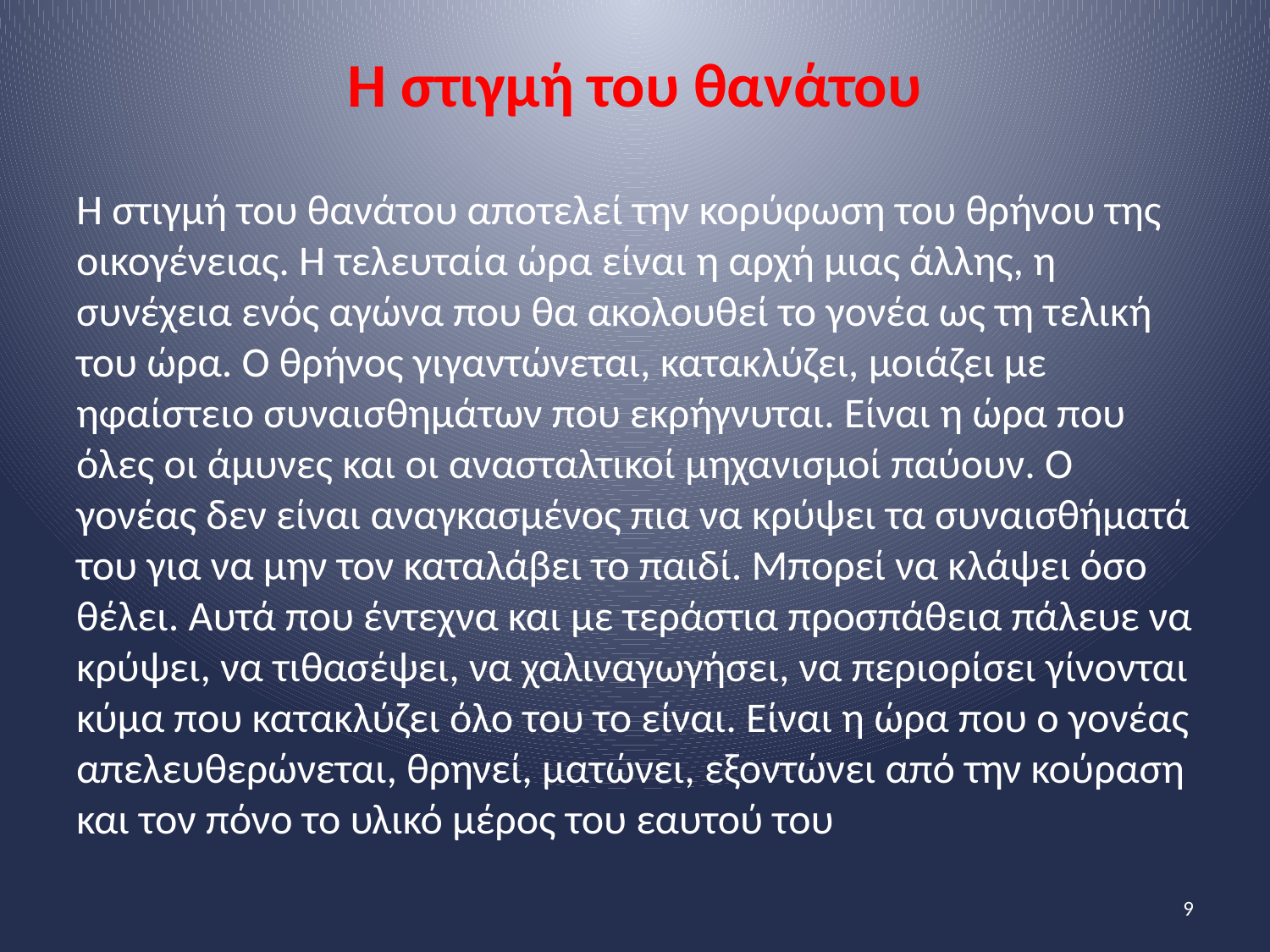

# Η στιγμή του θανάτου
Η στιγμή του θανάτου αποτελεί την κορύφωση του θρήνου της οικογένειας. Η τελευταία ώρα είναι η αρχή μιας άλλης, η συνέχεια ενός αγώνα που θα ακολουθεί το γονέα ως τη τελική του ώρα. Ο θρήνος γιγαντώνεται, κατακλύζει, μοιάζει με ηφαίστειο συναισθημάτων που εκρήγνυται. Είναι η ώρα που όλες οι άμυνες και οι ανασταλτικοί μηχανισμοί παύουν. Ο γονέας δεν είναι αναγκασμένος πια να κρύψει τα συναισθήματά του για να μην τον καταλάβει το παιδί. Μπορεί να κλάψει όσο θέλει. Αυτά που έντεχνα και με τεράστια προσπάθεια πάλευε να κρύψει, να τιθασέψει, να χαλιναγωγήσει, να περιορίσει γίνονται κύμα που κατακλύζει όλο του το είναι. Είναι η ώρα που ο γονέας απελευθερώνεται, θρηνεί, ματώνει, εξοντώνει από την κούραση και τον πόνο το υλικό μέρος του εαυτού του
9